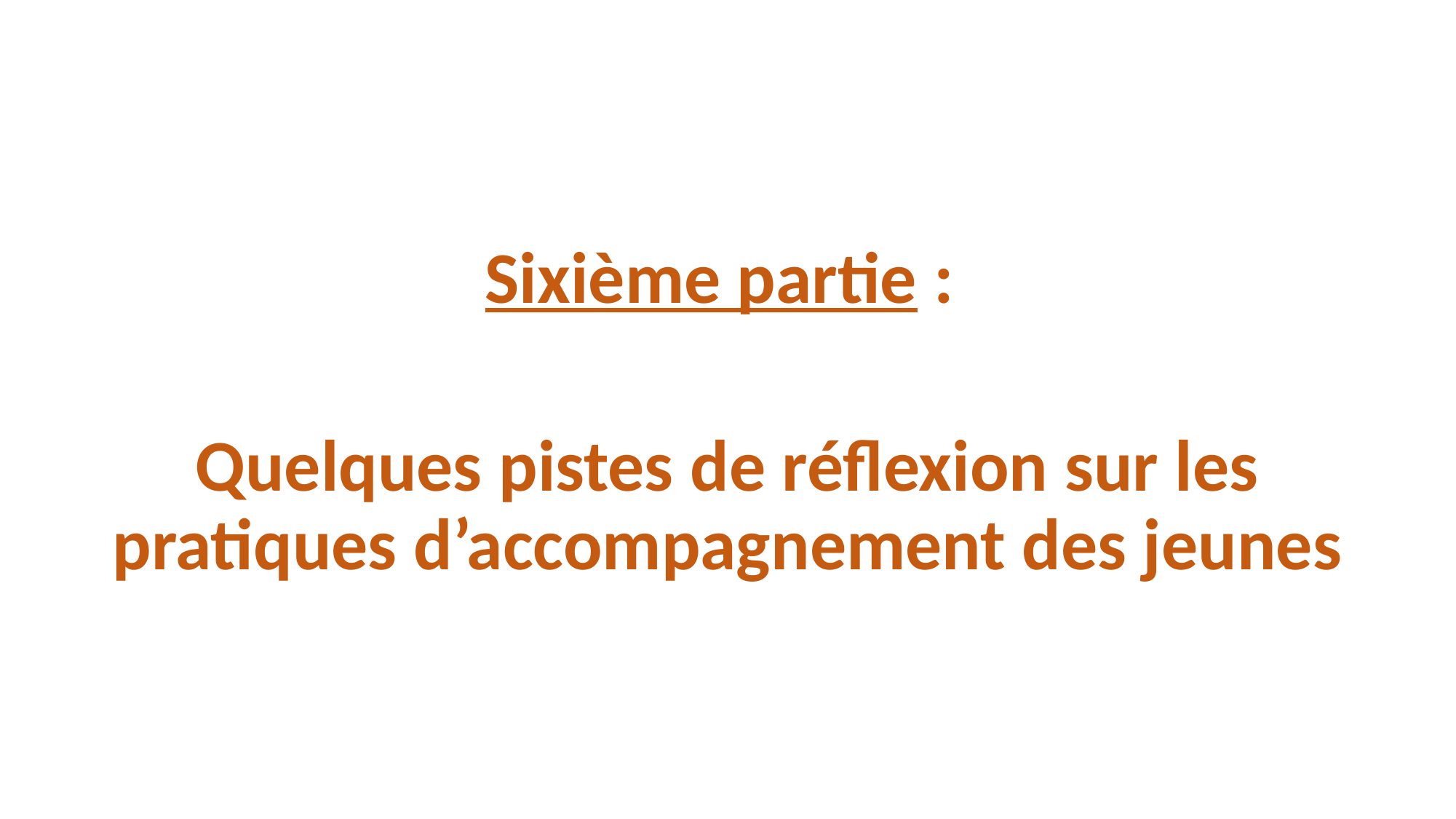

#

Sixième partie :

Quelques pistes de réflexion sur les pratiques d’accompagnement des jeunes